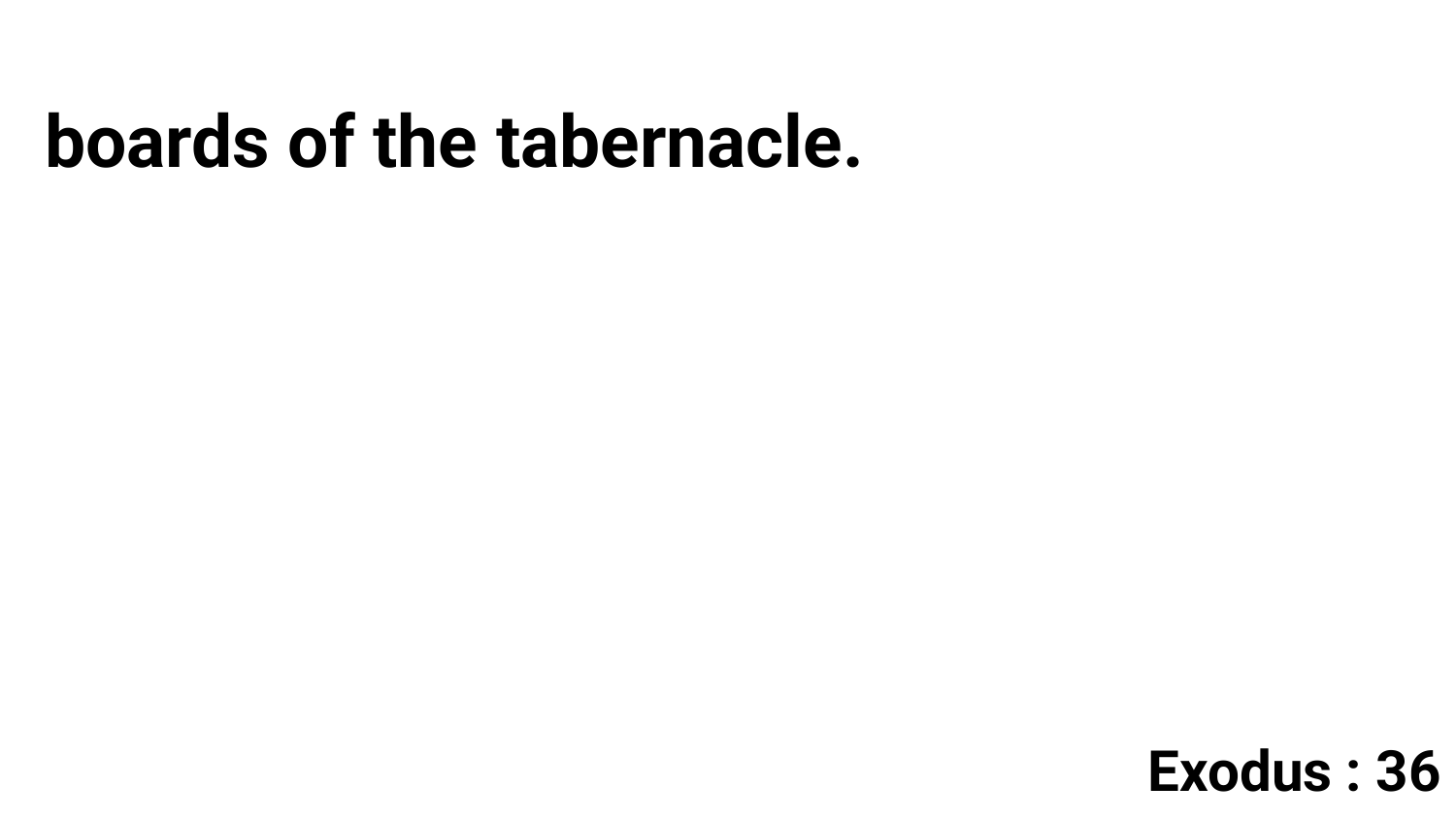

boards of the tabernacle.
Exodus : 36